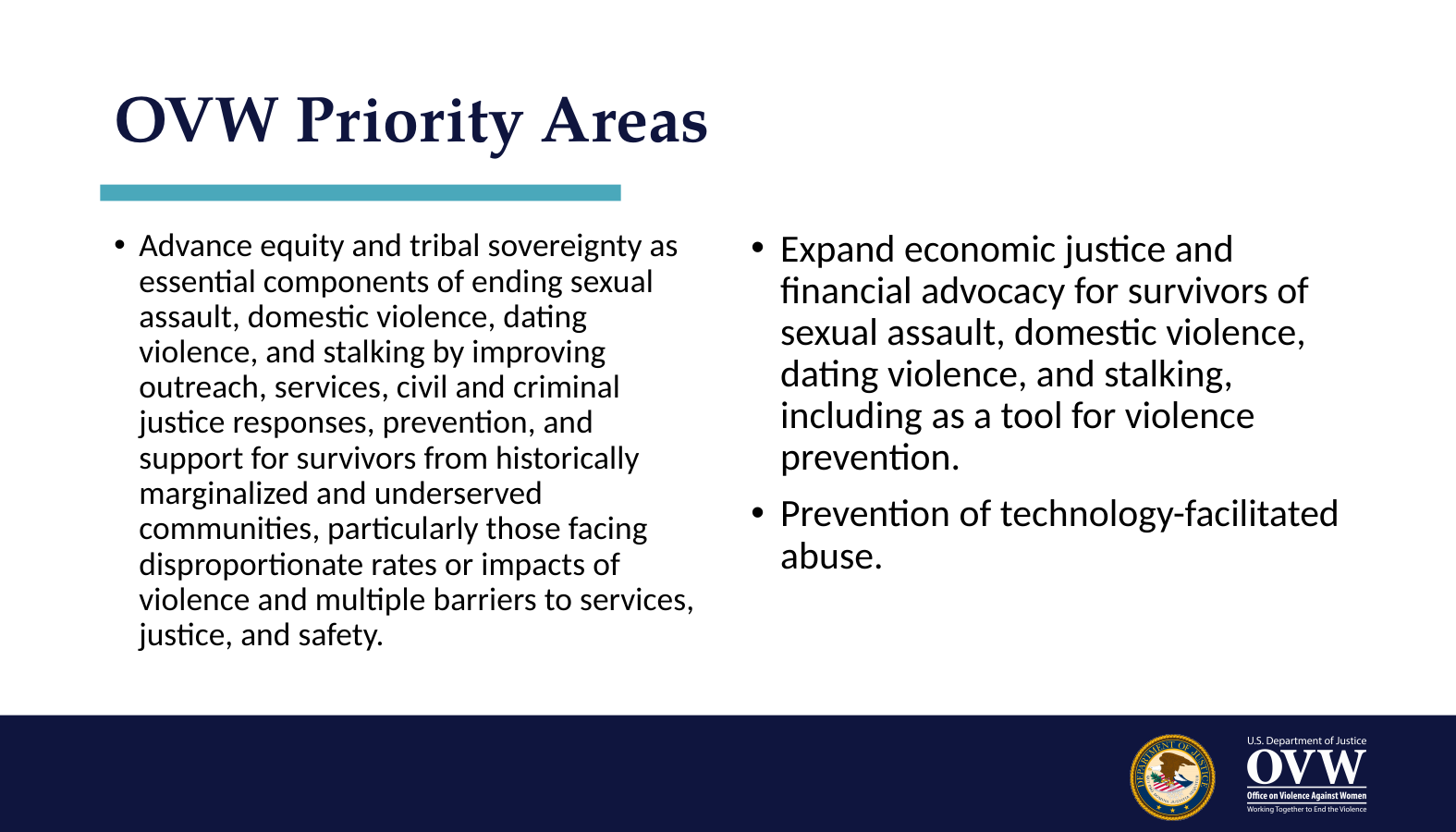

# OVW Priority Areas
Advance equity and tribal sovereignty as essential components of ending sexual assault, domestic violence, dating violence, and stalking by improving outreach, services, civil and criminal justice responses, prevention, and support for survivors from historically marginalized and underserved communities, particularly those facing disproportionate rates or impacts of violence and multiple barriers to services, justice, and safety.
Expand economic justice and financial advocacy for survivors of sexual assault, domestic violence, dating violence, and stalking, including as a tool for violence prevention.
Prevention of technology-facilitated abuse.